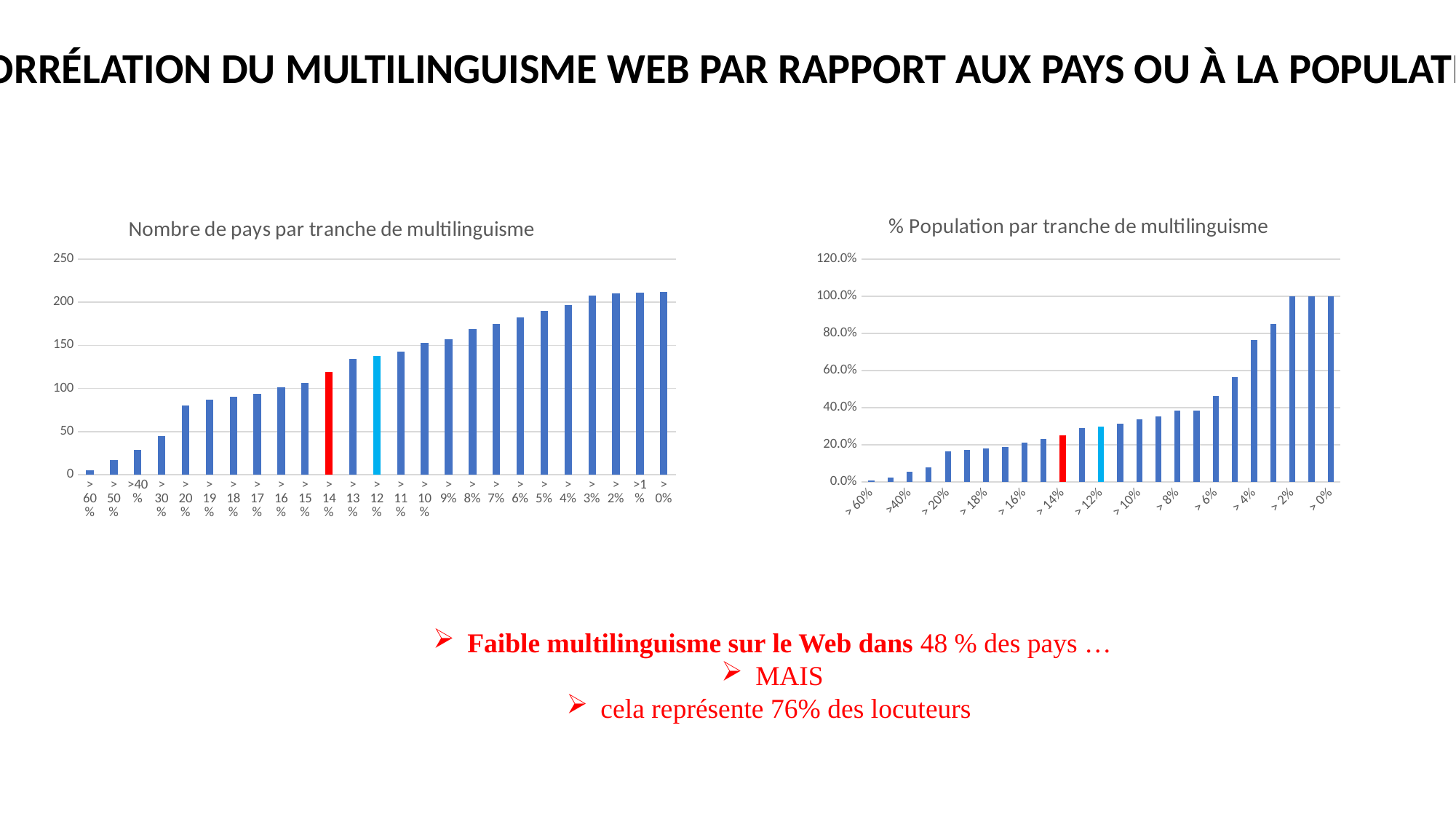

CORRÉLATION DU MULTILINGUISME WEB PAR RAPPORT AUX PAYS OU À LA POPULATION

### Chart: Nombre de pays par tranche de multilinguisme

| Category | Number |
|---|---|
| > 60% | 5.0 |
| > 50% | 17.0 |
| >40% | 29.0 |
| > 30% | 45.0 |
| > 20% | 80.0 |
| > 19% | 87.0 |
| > 18% | 90.0 |
| > 17% | 94.0 |
| > 16% | 101.0 |
| > 15% | 106.0 |
| > 14% | 119.0 |
| > 13% | 134.0 |
| > 12% | 138.0 |
| > 11% | 143.0 |
| > 10% | 153.0 |
| > 9% | 157.0 |
| > 8% | 169.0 |
| > 7% | 175.0 |
| > 6% | 182.0 |
| > 5% | 190.0 |
| > 4% | 197.0 |
| > 3% | 208.0 |
| > 2% | 210.0 |
| >1% | 211.0 |
| > 0% | 212.0 |

### Chart: % Population par tranche de multilinguisme

| Category | %Pop |
|---|---|
| > 60% | 0.008480321075522804 |
| > 50% | 0.02397073463688867 |
| >40% | 0.05394580921315413 |
| > 30% | 0.07827459913026676 |
| > 20% | 0.16280388788625785 |
| > 19% | 0.17321579983633284 |
| > 18% | 0.17870632981697246 |
| > 17% | 0.18621789934369246 |
| > 16% | 0.21218511652895516 |
| > 15% | 0.23003273099063792 |
| > 14% | 0.25221378652643633 |
| > 13% | 0.29113986114671314 |
| > 12% | 0.29706977505262366 |
| > 11% | 0.3149090591050659 |
| > 10% | 0.33450817651883374 |
| > 9% | 0.35082236705657893 |
| > 8% | 0.3827899645906816 |
| > 7% | 0.38368326287713217 |
| > 6% | 0.4614011206882758 |
| > 5% | 0.5654047955017175 |
| > 4% | 0.7626947047695878 |
| > 3% | 0.8514626518369355 |
| > 2% | 0.9989688944609697 |
| >1% | 0.9998972705661534 |
| > 0% | 1.0 |
Faible multilinguisme sur le Web dans 48 % des pays …
MAIS
cela représente 76% des locuteurs